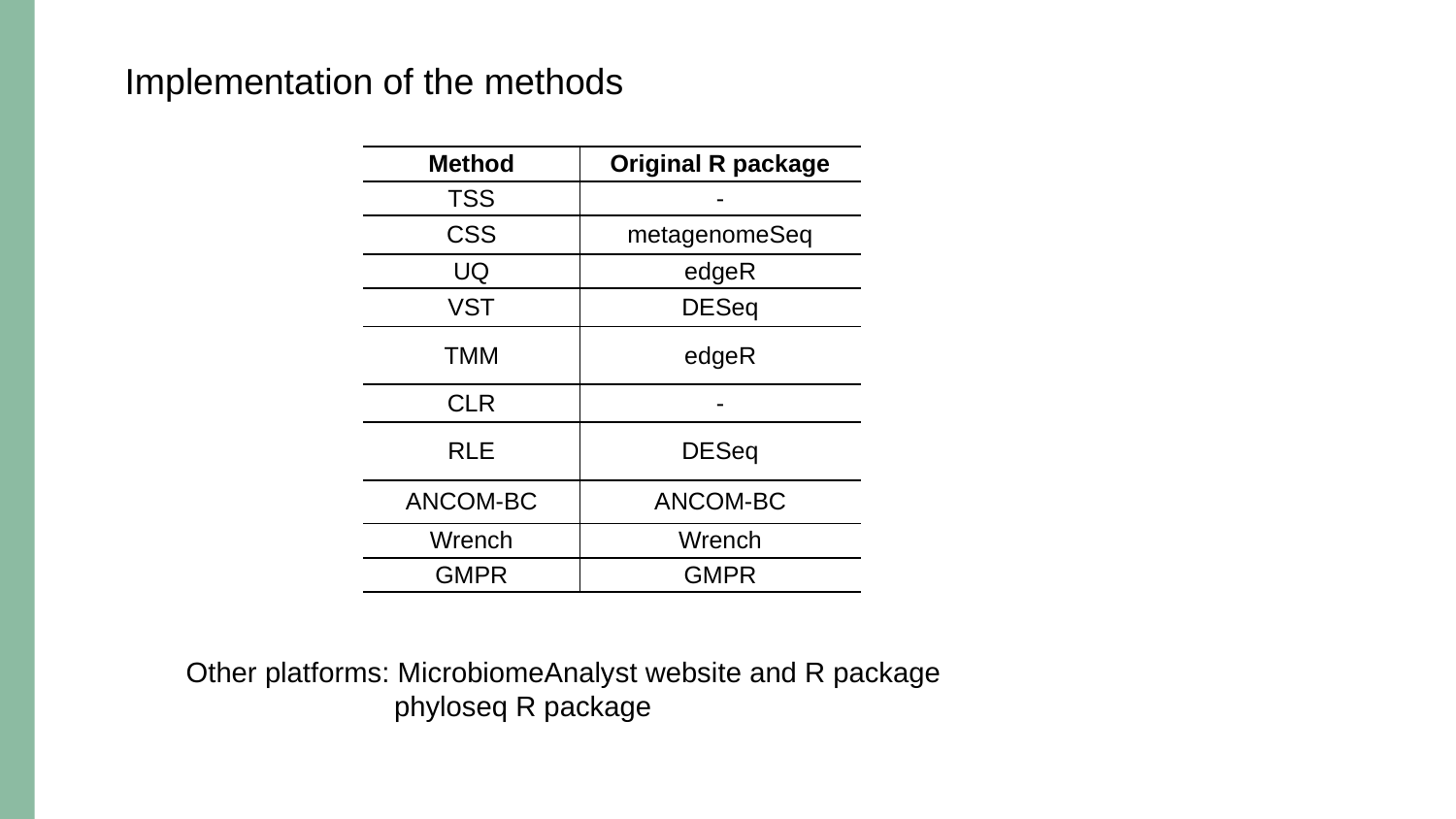

Implementation of the methods
| Method | Original R package |
| --- | --- |
| TSS | - |
| CSS | metagenomeSeq |
| UQ | edgeR |
| VST | DESeq |
| TMM | edgeR |
| CLR | - |
| RLE | DESeq |
| ANCOM-BC | ANCOM-BC |
| Wrench | Wrench |
| GMPR | GMPR |
Other platforms: MicrobiomeAnalyst website and R package
                          phyloseq R package